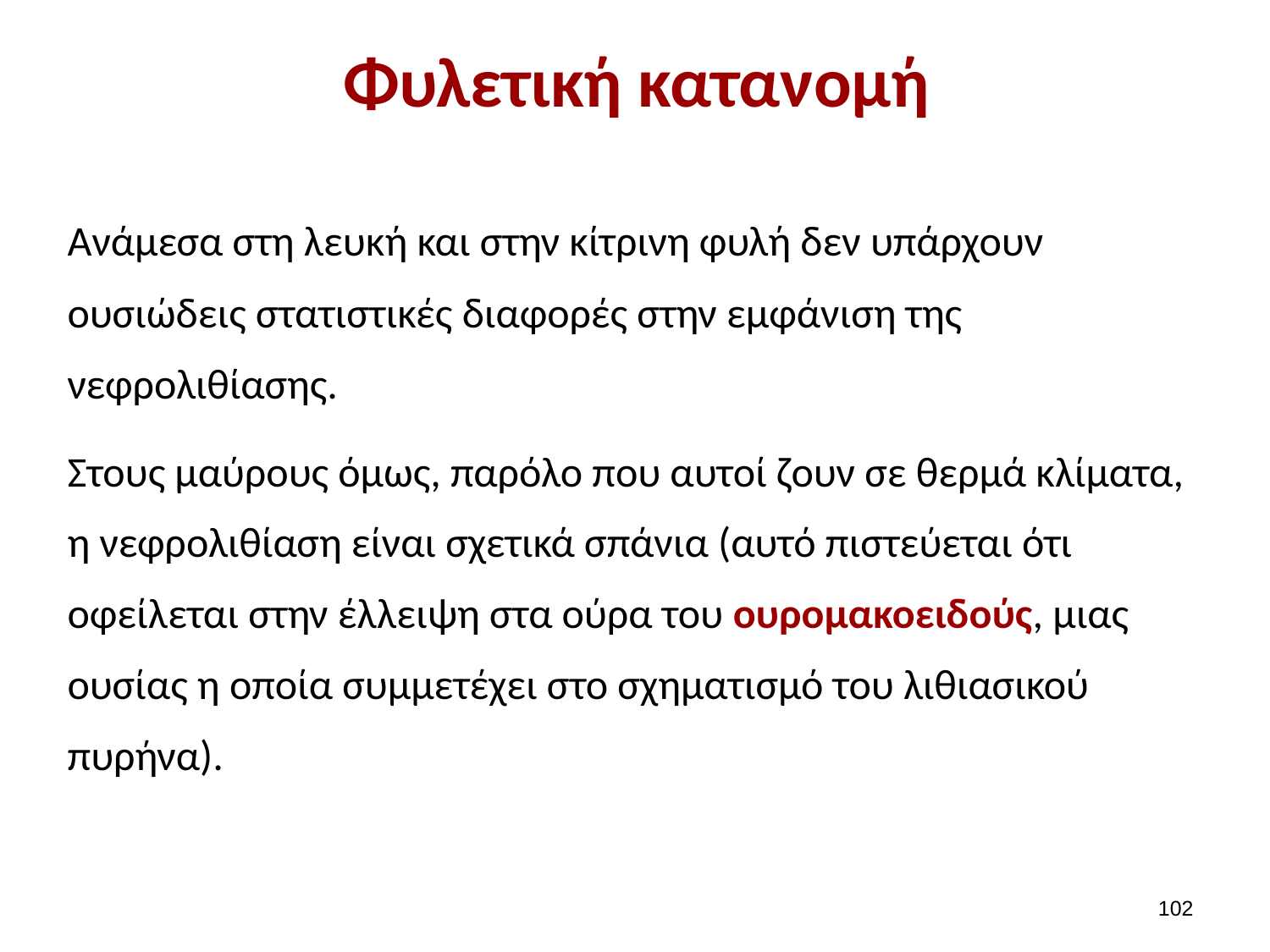

# Φυλετική κατανομή
Ανάμεσα στη λευκή και στην κίτρινη φυλή δεν υπάρχουν ουσιώδεις στατιστικές διαφορές στην εμφάνιση της νεφρολιθίασης.
Στους μαύρους όμως, παρόλο που αυτοί ζουν σε θερμά κλίματα, η νεφρολιθίαση είναι σχετικά σπάνια (αυτό πιστεύεται ότι οφείλεται στην έλλειψη στα ούρα του ουρομακοειδούς, μιας ουσίας η οποία συμμετέχει στο σχηματισμό του λιθιασικού πυρήνα).
102